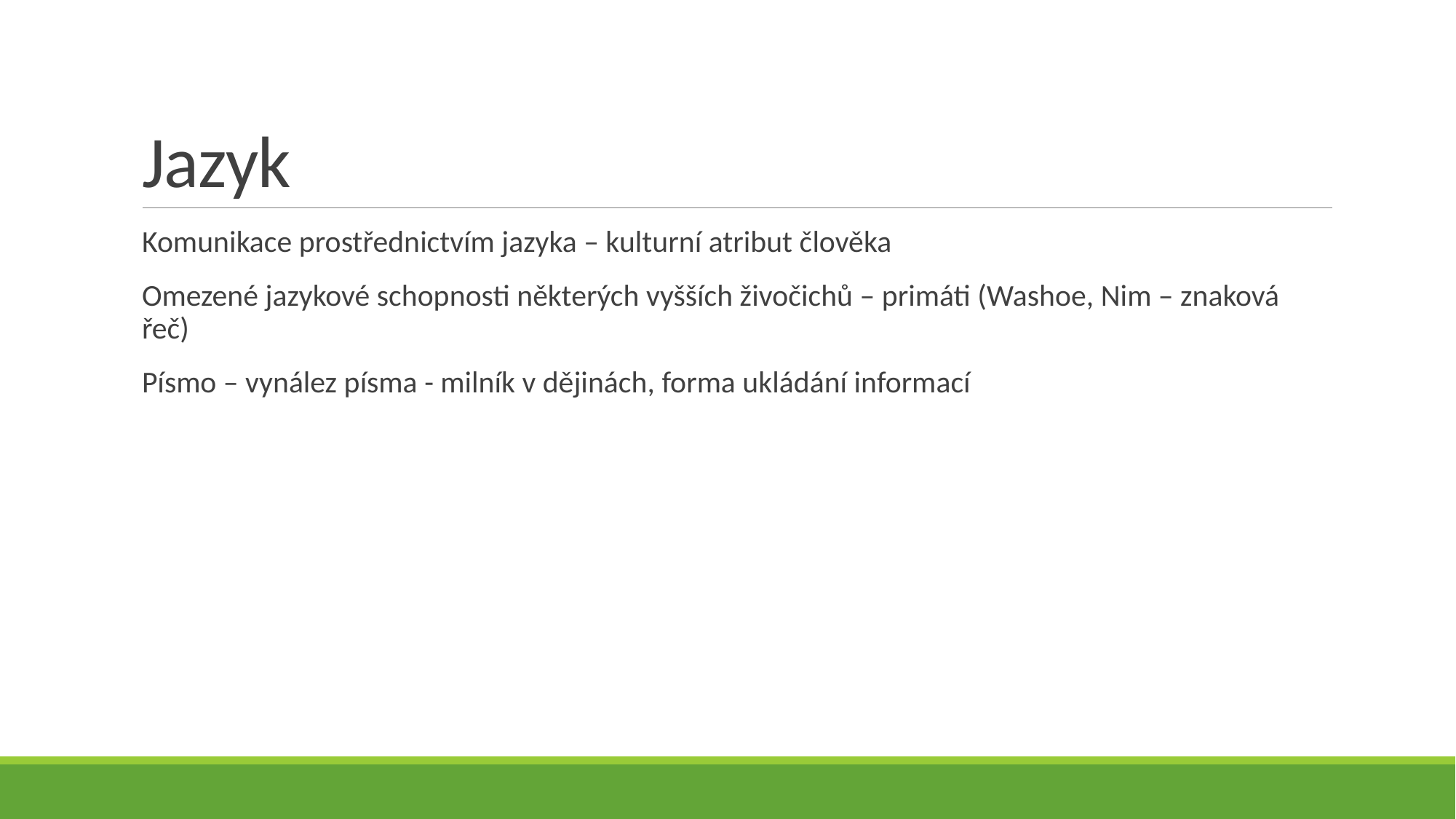

# Jazyk
Komunikace prostřednictvím jazyka – kulturní atribut člověka
Omezené jazykové schopnosti některých vyšších živočichů – primáti (Washoe, Nim – znaková řeč)
Písmo – vynález písma - milník v dějinách, forma ukládání informací